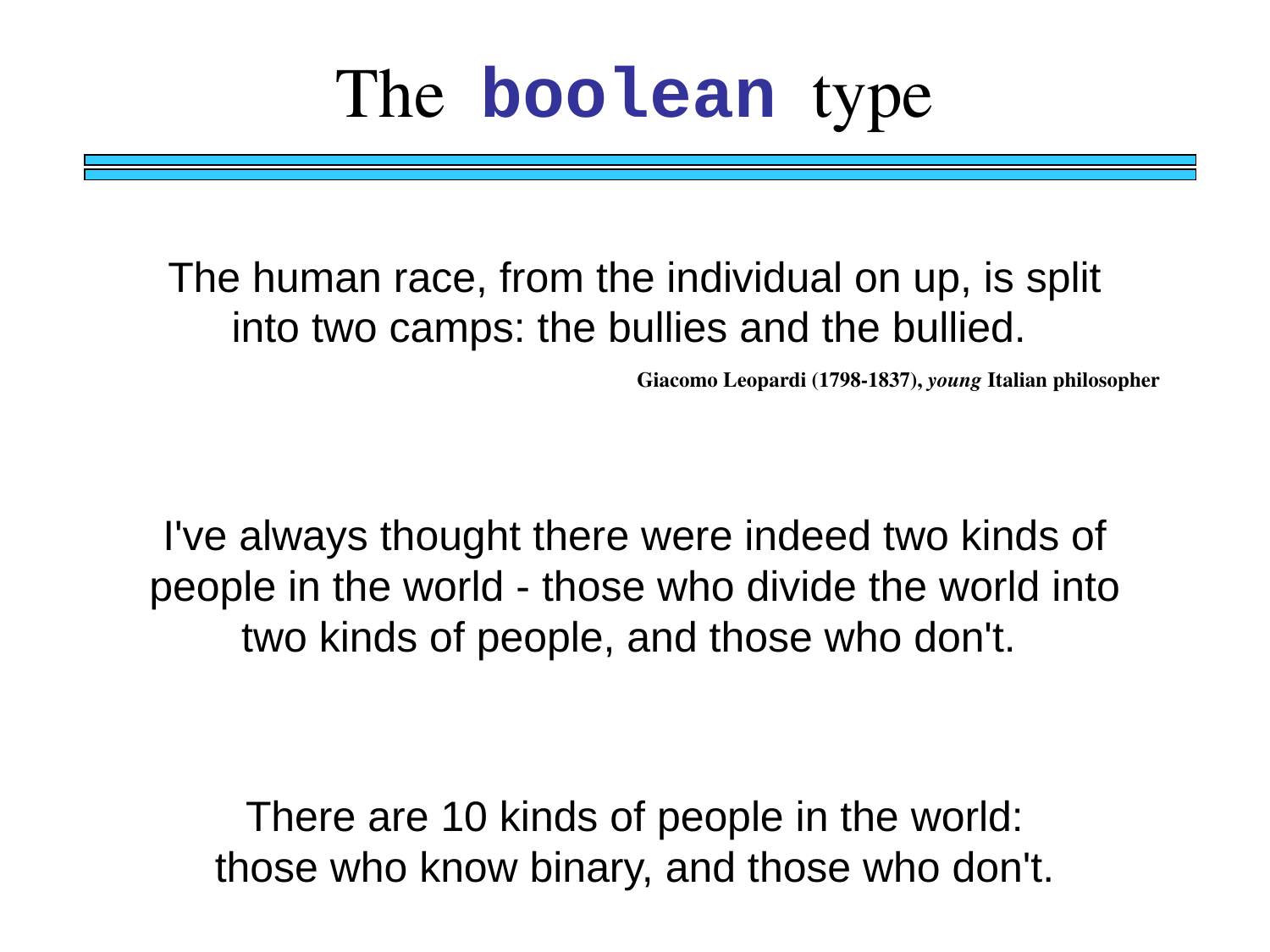

The  boolean  type

The human race, from the individual on up, is split into two camps: the bullies and the bullied.
Giacomo Leopardi (1798-1837), young Italian philosopher
I've always thought there were indeed two kinds of people in the world - those who divide the world into two kinds of people, and those who don't.
There are 10 kinds of people in the world: those who know binary, and those who don't.